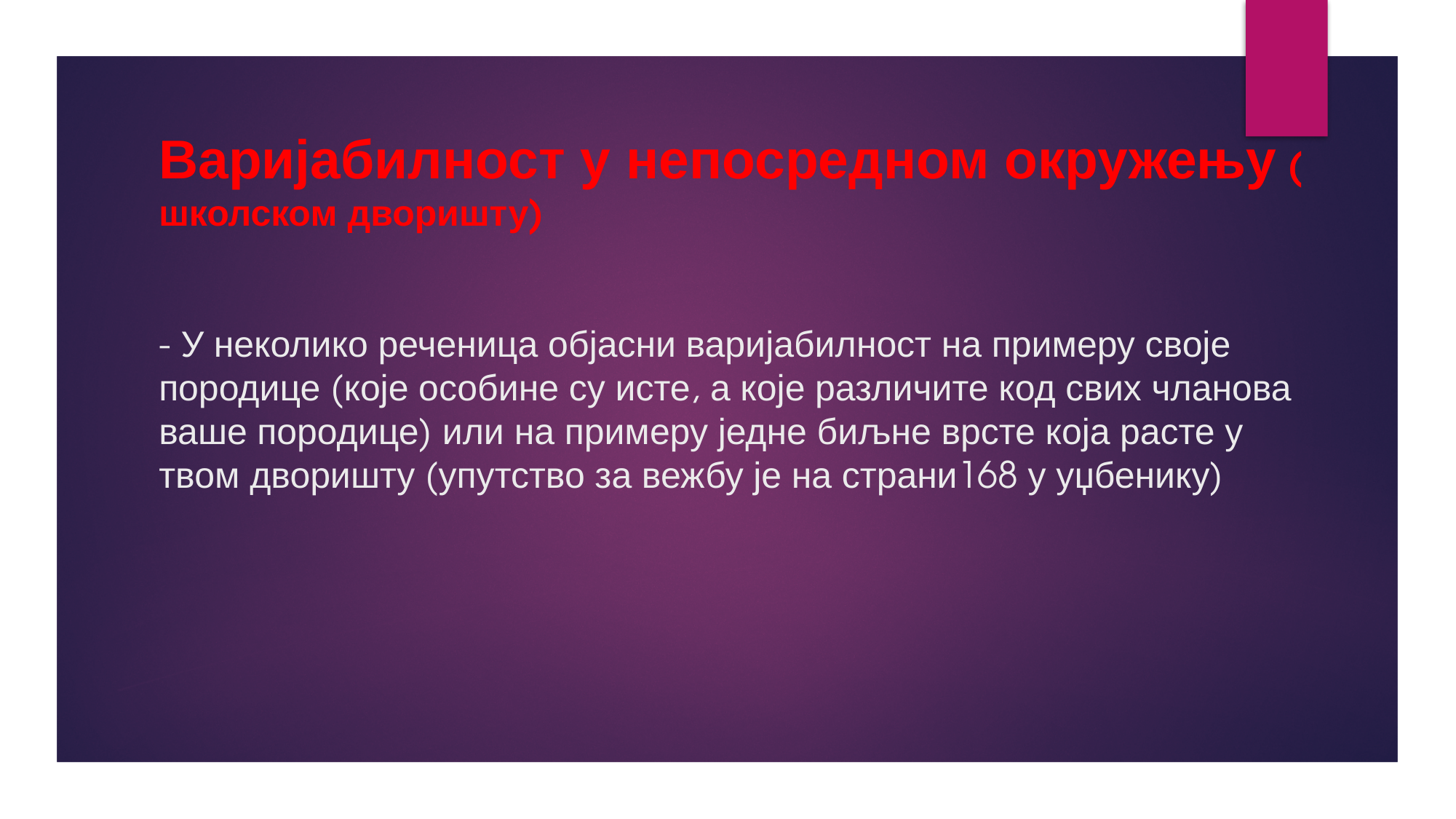

# Варијабилност у непосредном окружењу ( школском дворишту) - У неколико реченица објасни варијабилност на примеру своје породице (које особине су исте, а које различите код свих чланова ваше породице) или на примеру једне биљне врсте која расте у твом дворишту (упутство за вежбу је на страни168 у уџбенику)